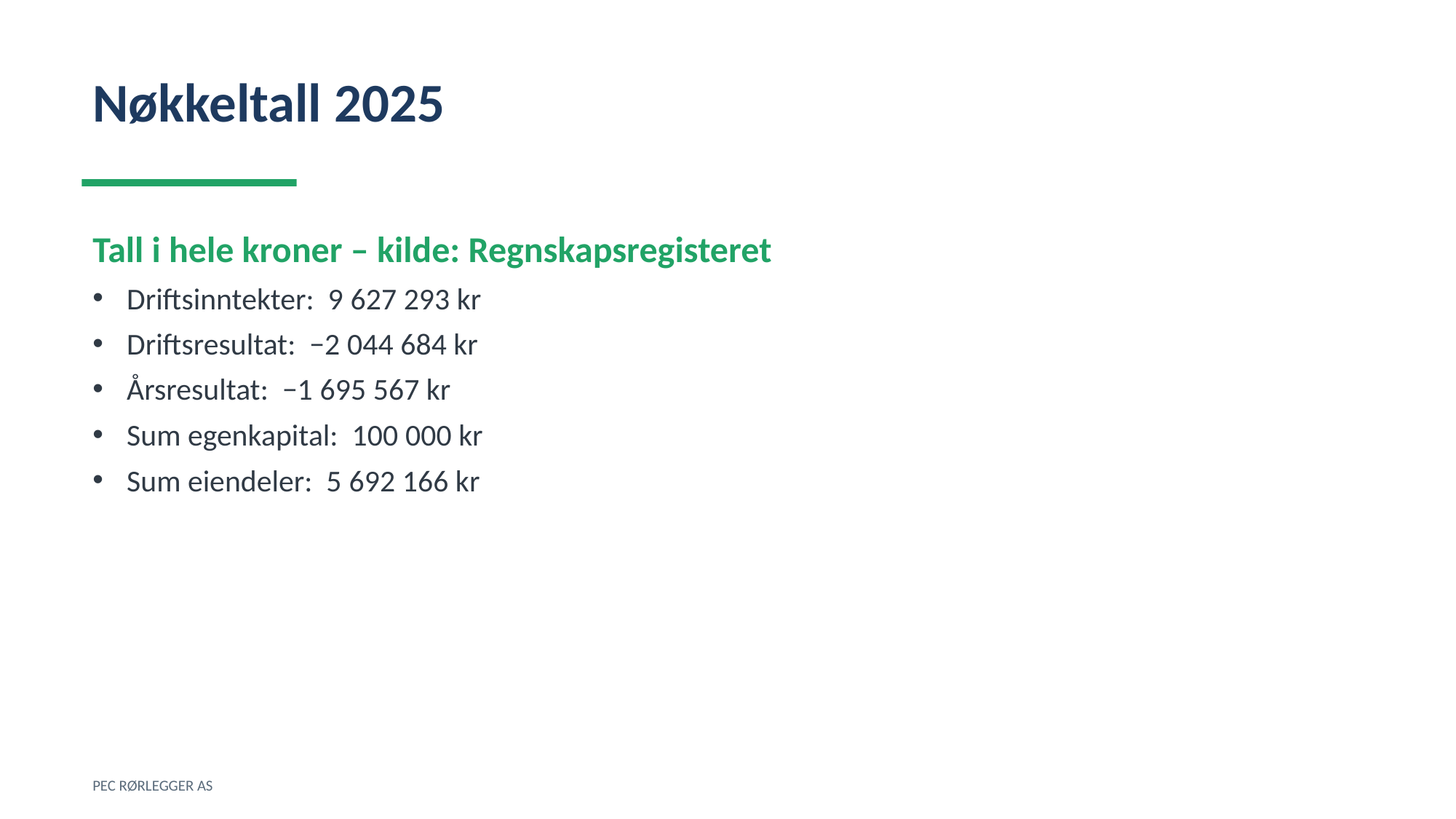

Nøkkeltall 2025

Tall i hele kroner – kilde: Regnskapsregisteret
Driftsinntekter:  9 627 293 kr
Driftsresultat:  −2 044 684 kr
Årsresultat:  −1 695 567 kr
Sum egenkapital:  100 000 kr
Sum eiendeler:  5 692 166 kr
PEC RØRLEGGER AS